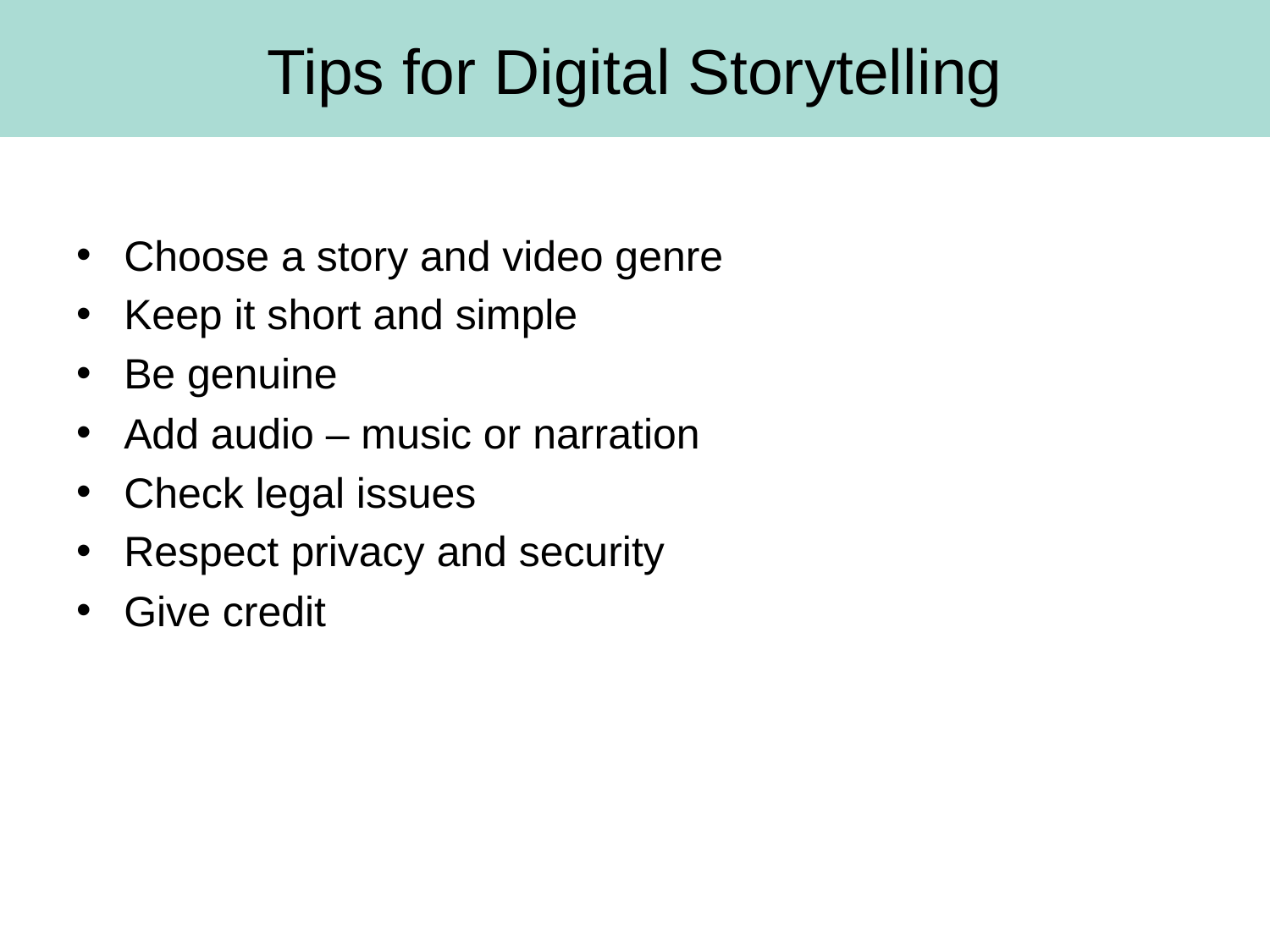

# Tips for Digital Storytelling

Choose a story and video genre
Keep it short and simple
Be genuine
Add audio – music or narration
Check legal issues
Respect privacy and security
Give credit